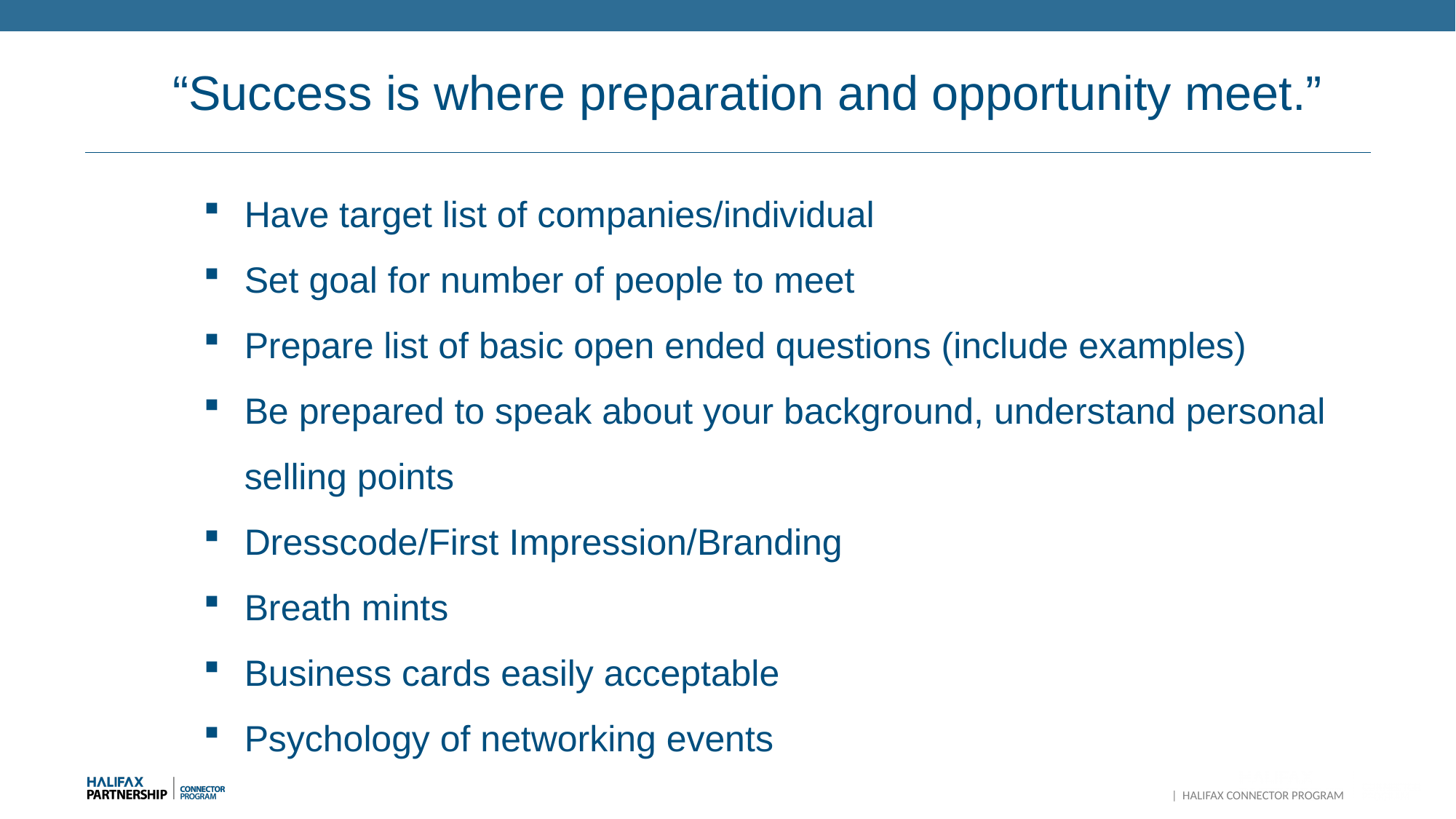

“Success is where preparation and opportunity meet.”
#
Have target list of companies/individual
Set goal for number of people to meet
Prepare list of basic open ended questions (include examples)
Be prepared to speak about your background, understand personal selling points
Dresscode/First Impression/Branding
Breath mints
Business cards easily acceptable
Psychology of networking events